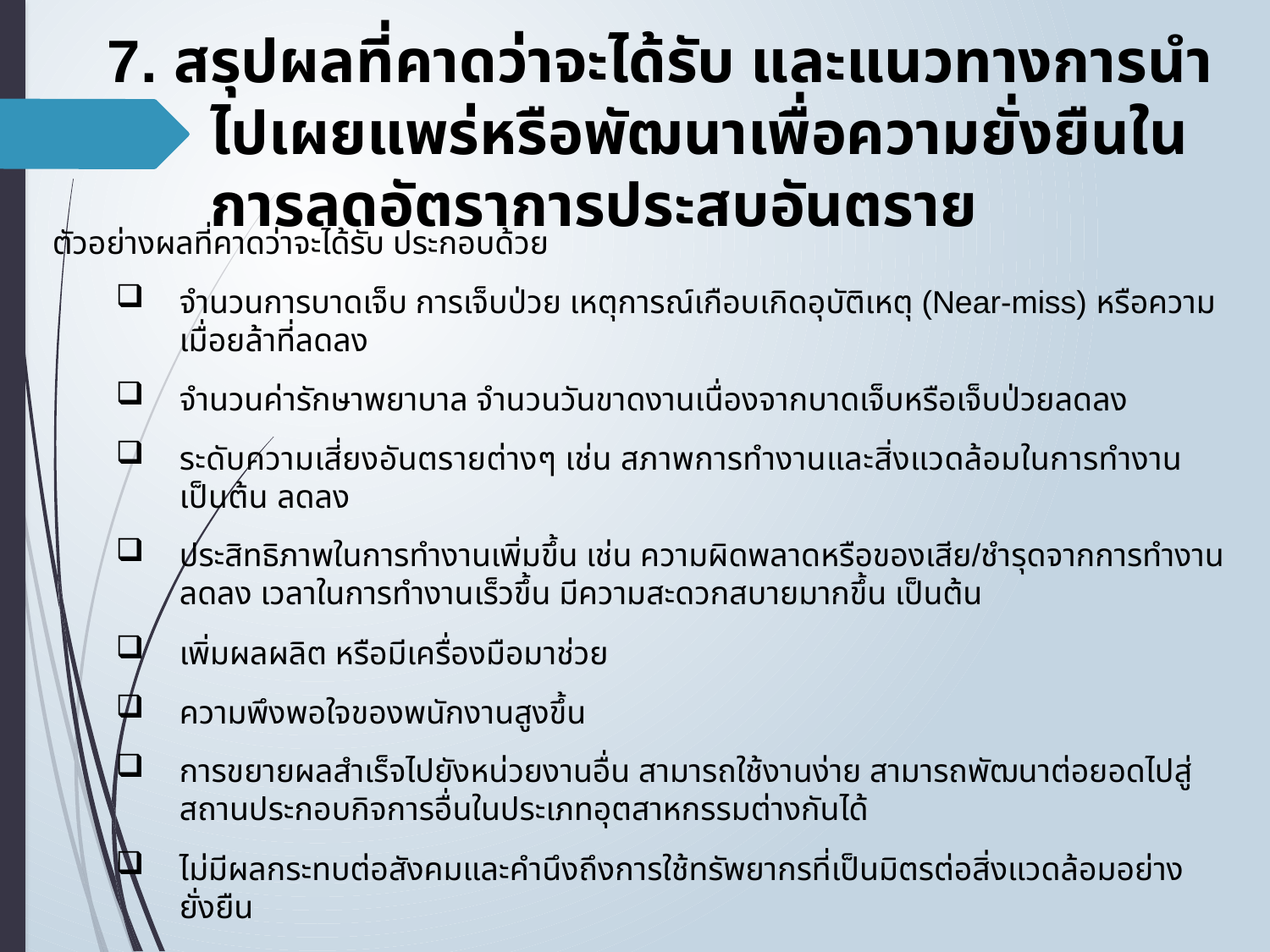

7. สรุปผลที่คาดว่าจะได้รับ และแนวทางการนำไปเผยแพร่หรือพัฒนาเพื่อความยั่งยืนในการลดอัตราการประสบอันตราย
ตัวอย่างผลที่คาดว่าจะได้รับ ประกอบด้วย
จำนวนการบาดเจ็บ การเจ็บป่วย เหตุการณ์เกือบเกิดอุบัติเหตุ (Near-miss) หรือความเมื่อยล้าที่ลดลง
จำนวนค่ารักษาพยาบาล จำนวนวันขาดงานเนื่องจากบาดเจ็บหรือเจ็บป่วยลดลง
ระดับความเสี่ยงอันตรายต่างๆ เช่น สภาพการทำงานและสิ่งแวดล้อมในการทำงาน เป็นต้น ลดลง
ประสิทธิภาพในการทำงานเพิ่มขึ้น เช่น ความผิดพลาดหรือของเสีย/ชำรุดจากการทำงานลดลง เวลาในการทำงานเร็วขึ้น มีความสะดวกสบายมากขึ้น เป็นต้น
เพิ่มผลผลิต หรือมีเครื่องมือมาช่วย
ความพึงพอใจของพนักงานสูงขึ้น
การขยายผลสำเร็จไปยังหน่วยงานอื่น สามารถใช้งานง่าย สามารถพัฒนาต่อยอดไปสู่สถานประกอบกิจการอื่นในประเภทอุตสาหกรรมต่างกันได้
ไม่มีผลกระทบต่อสังคมและคำนึงถึงการใช้ทรัพยากรที่เป็นมิตรต่อสิ่งแวดล้อมอย่างยั่งยืน